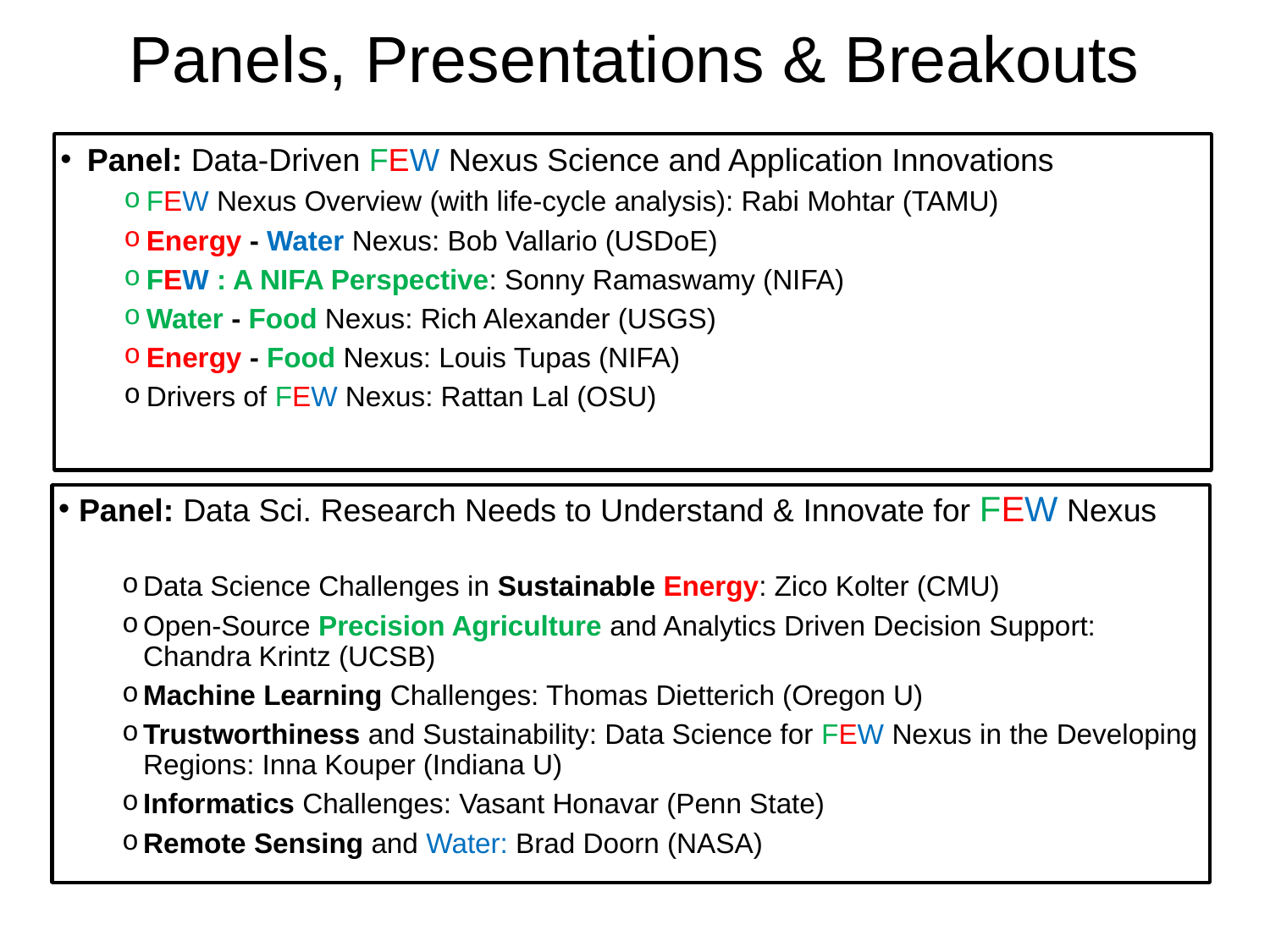

# Panels, Presentations & Breakouts
Panel: Data-Driven FEW Nexus Science and Application Innovations
FEW Nexus Overview (with life-cycle analysis): Rabi Mohtar (TAMU)
Energy - Water Nexus: Bob Vallario (USDoE)
FEW : A NIFA Perspective: Sonny Ramaswamy (NIFA)
Water - Food Nexus: Rich Alexander (USGS)
Energy - Food Nexus: Louis Tupas (NIFA)
Drivers of FEW Nexus: Rattan Lal (OSU)

Panel: Data Sci. Research Needs to Understand & Innovate for FEW Nexus
Data Science Challenges in Sustainable Energy: Zico Kolter (CMU)
Open-Source Precision Agriculture and Analytics Driven Decision Support: Chandra Krintz (UCSB)
Machine Learning Challenges: Thomas Dietterich (Oregon U)
Trustworthiness and Sustainability: Data Science for FEW Nexus in the Developing Regions: Inna Kouper (Indiana U)
Informatics Challenges: Vasant Honavar (Penn State)
Remote Sensing and Water: Brad Doorn (NASA)